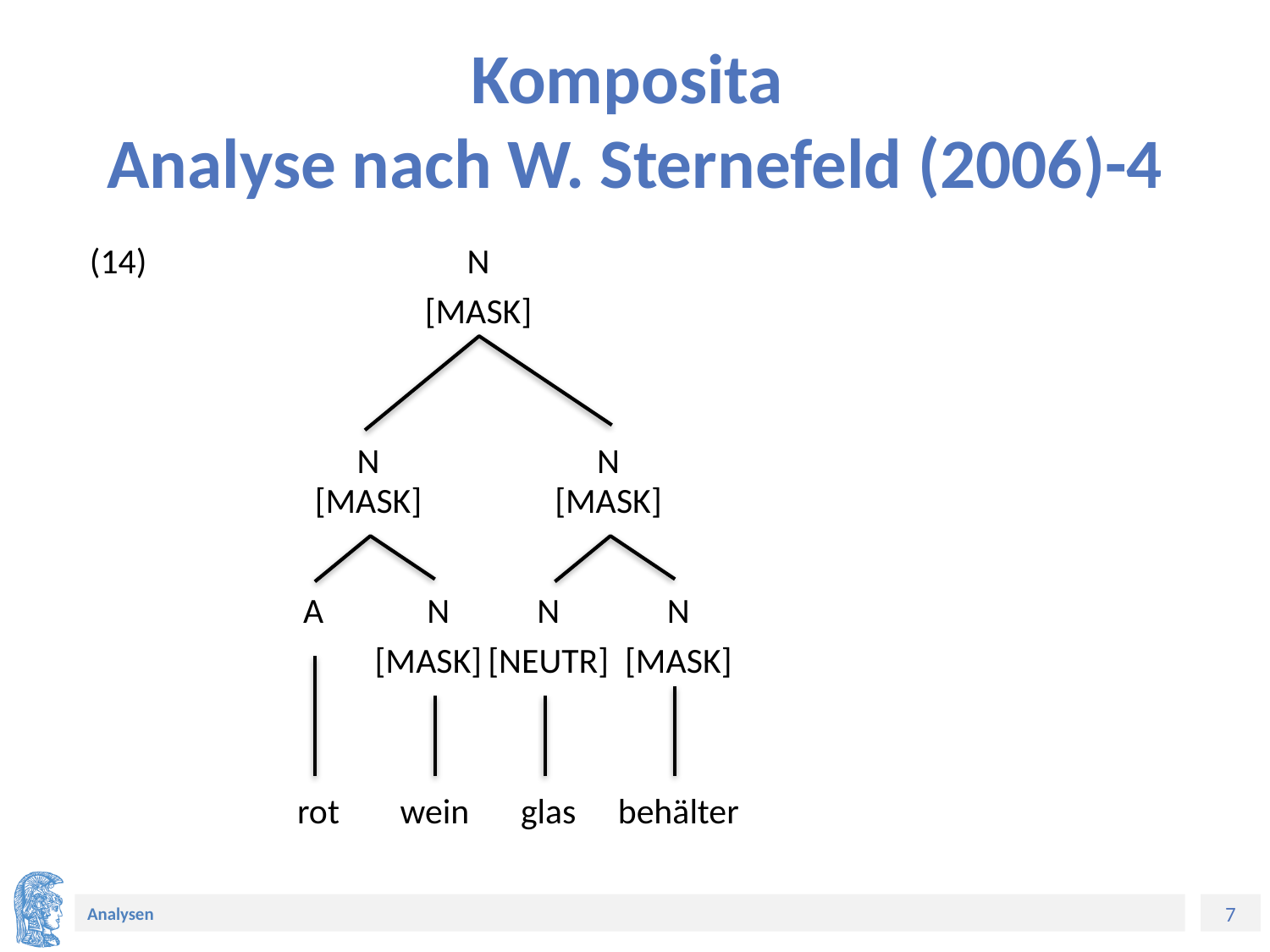

# Komposita Analyse nach W. Sternefeld (2006)-4
(14)
N
[MASK]

N
N
[MASK]
[MASK]

A
N
N
N
[MASK]
[NEUTR]
[MASK]
rot
wein
glas
behälter